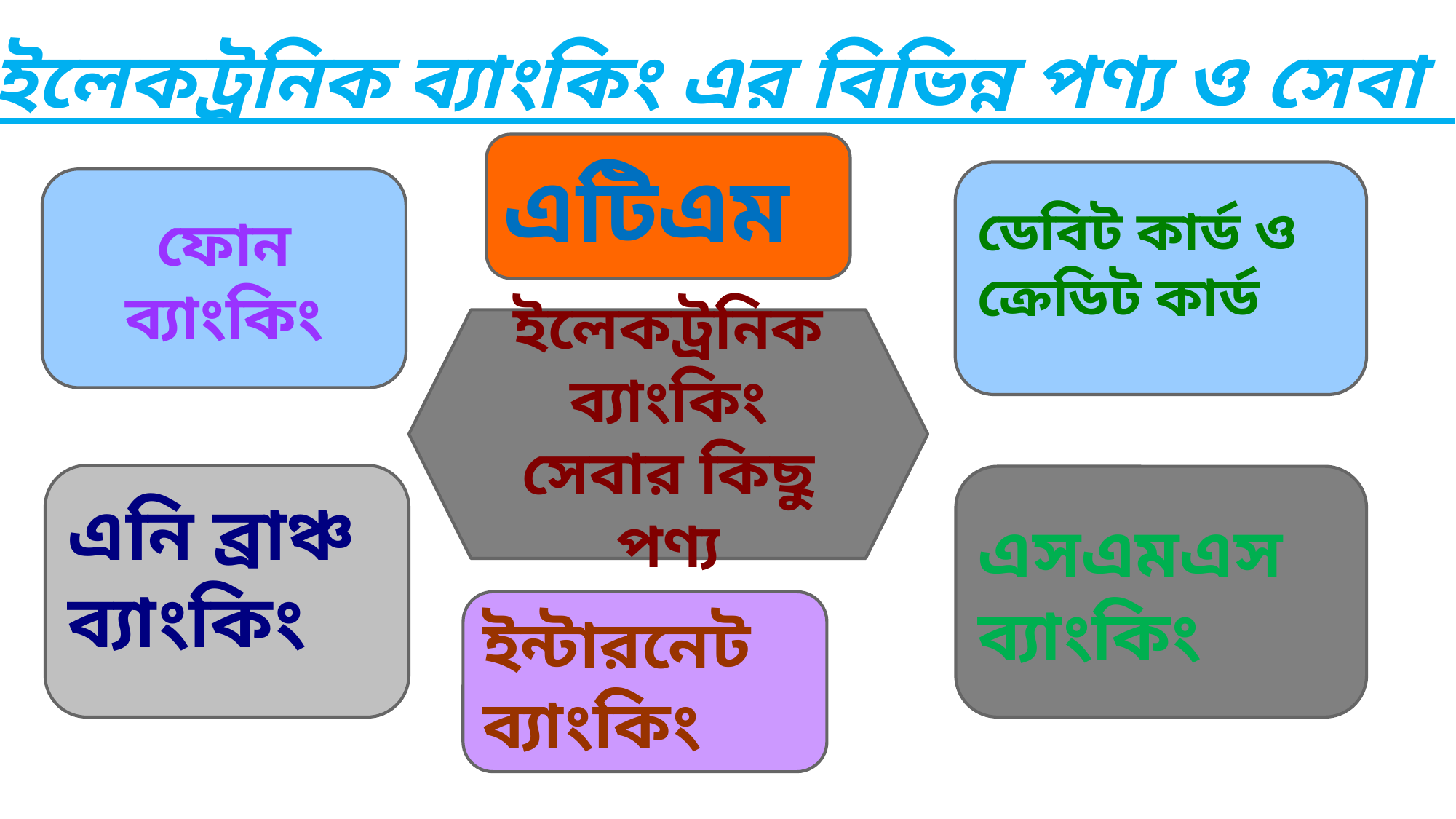

ইলেকট্রনিক ব্যাংকিং এর বিভিন্ন পণ্য ও সেবা
এটিএম
ডেবিট কার্ড ও ক্রেডিট কার্ড

ফোন ব্যাংকিং
ইলেকট্রনিক ব্যাংকিং সেবার কিছু পণ্য
এনি ব্রাঞ্চ ব্যাংকিং

এসএমএস ব্যাংকিং
ইন্টারনেট ব্যাংকিং